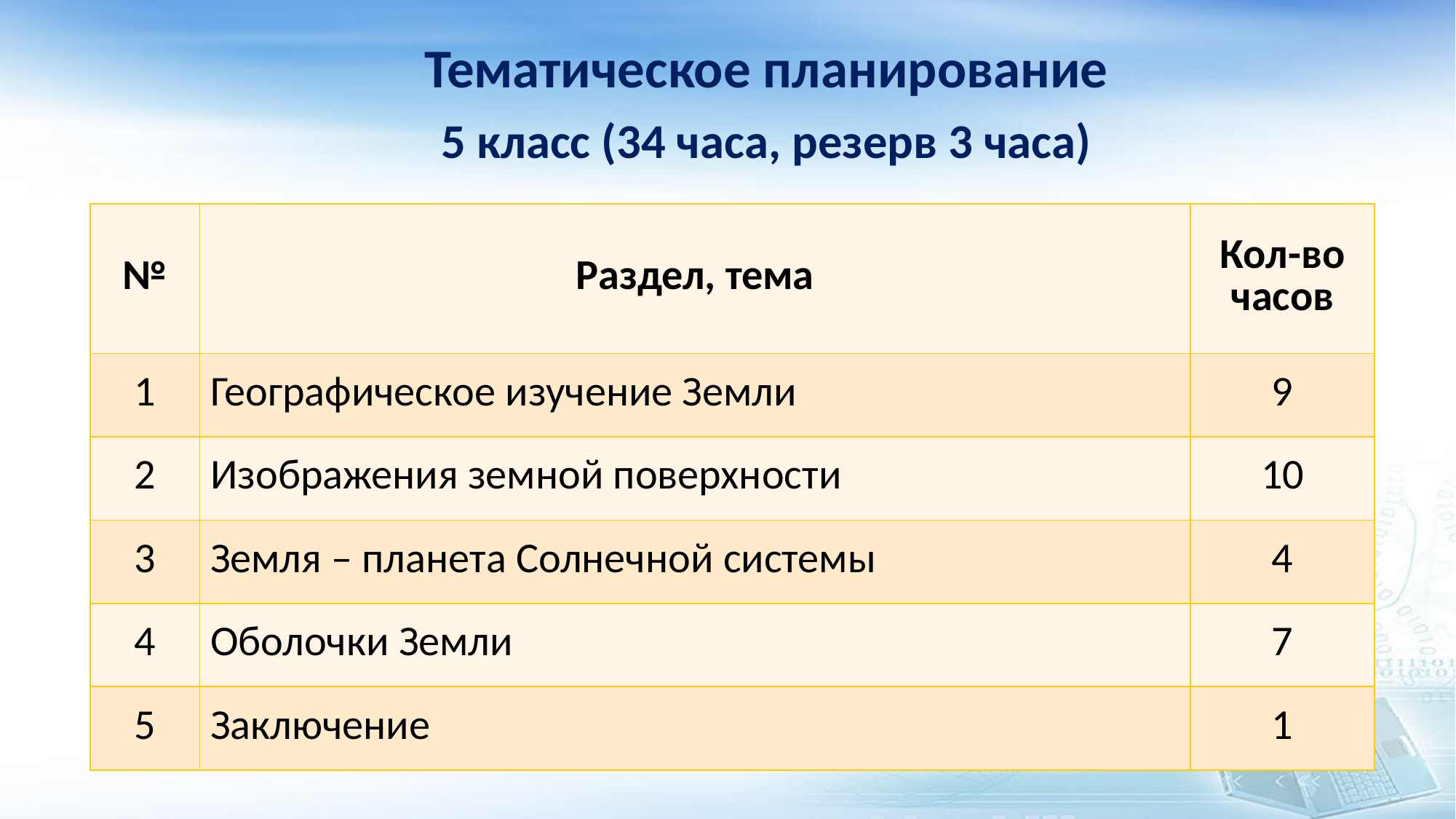

Тематическое планирование
5 класс (34 часа, резерв 3 часа)
| № | Раздел, тема | Кол-во часов |
| --- | --- | --- |
| 1 | Географическое изучение Земли | 9 |
| 2 | Изображения земной поверхности | 10 |
| 3 | Земля – планета Солнечной системы | 4 |
| 4 | Оболочки Земли | 7 |
| 5 | Заключение | 1 |